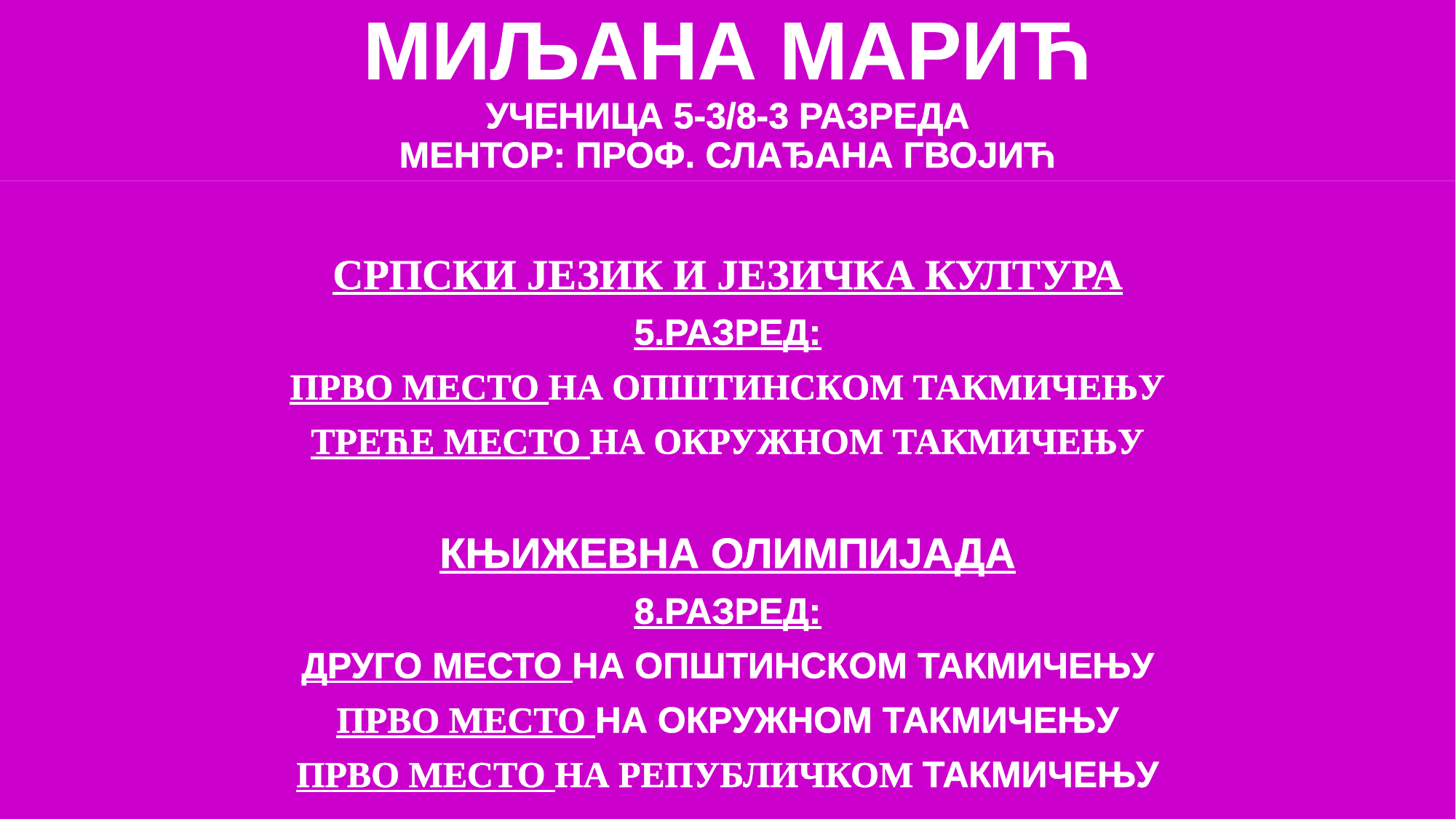

# МИЉАНА МАРИЋ УЧЕНИЦА 5-3/8-3 РАЗРЕДА МЕНТОР: ПРОФ. СЛАЂАНА ГВОЈИЋ

СРПСКИ ЈЕЗИК И ЈЕЗИЧКА КУЛТУРА
5.РАЗРЕД:
ПРВО МЕСТО НА ОПШТИНСКОМ ТАКМИЧЕЊУ
ТРЕЋЕ МЕСТО НА ОКРУЖНОМ ТАКМИЧЕЊУ

КЊИЖЕВНА ОЛИМПИЈАДА
8.РАЗРЕД:
ДРУГО МЕСТО НА ОПШТИНСКОМ ТАКМИЧЕЊУ
ПРВО МЕСТО НА ОКРУЖНОМ ТАКМИЧЕЊУ
ПРВО МЕСТО НА РЕПУБЛИЧКОМ ТАКМИЧЕЊУ